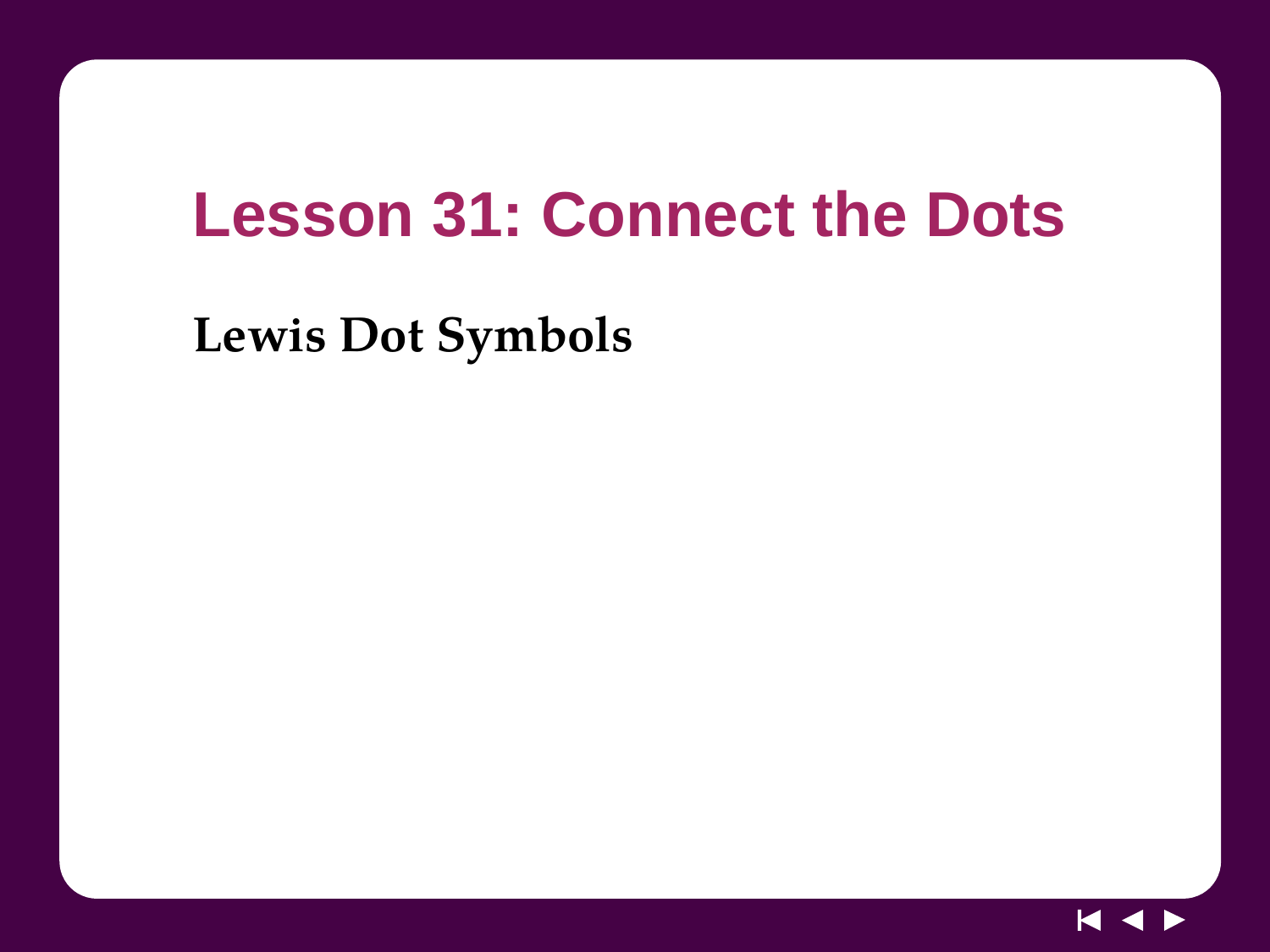

# Lesson 31: Connect the Dots
Lewis Dot Symbols